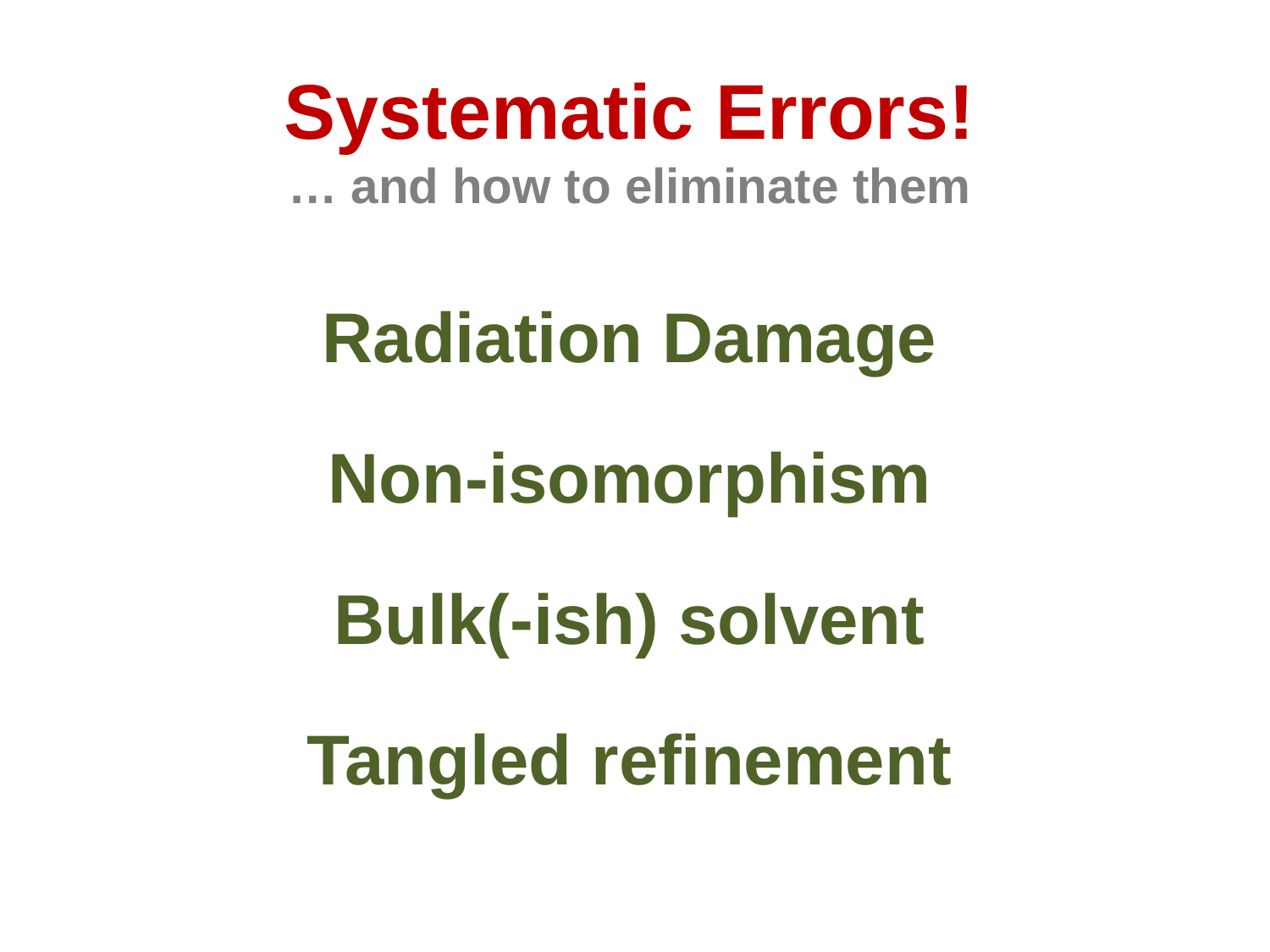

# Systematic Errors! … and how to eliminate them
Radiation Damage
Non-isomorphism
Bulk(-ish) solvent
Tangled refinement